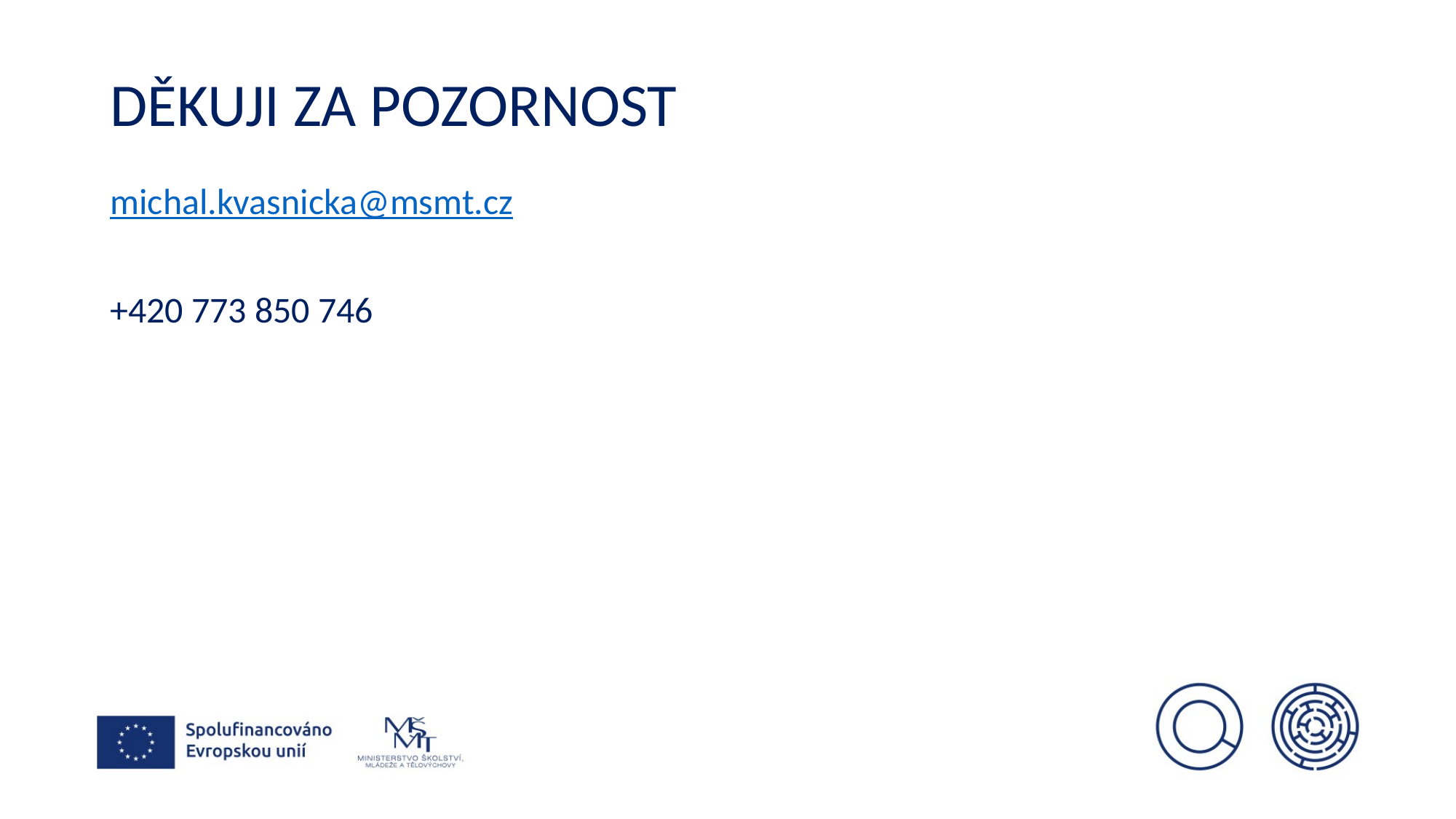

# Děkuji za pozornost
michal.kvasnicka@msmt.cz

+420 773 850 746